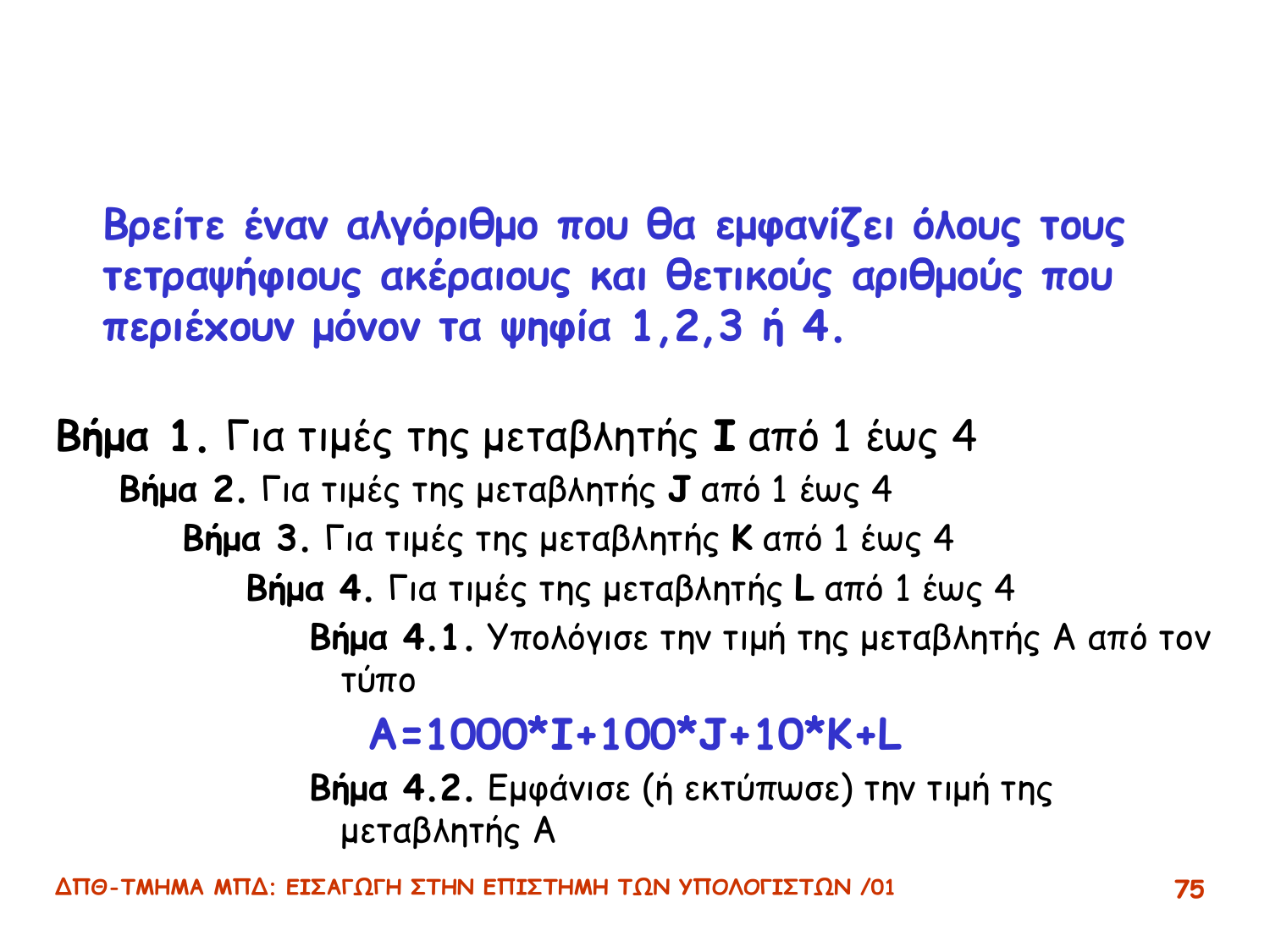

#
	Βρείτε έναν αλγόριθμο που θα εμφανίζει όλους τους τετραψήφιους ακέραιους και θετικούς αριθμούς που περιέχουν μόνον τα ψηφία 1,2,3 ή 4.
Βήμα 1. Για τιμές της μεταβλητής I από 1 έως 4
Βήμα 2. Για τιμές της μεταβλητής J από 1 έως 4
Βήμα 3. Για τιμές της μεταβλητής K από 1 έως 4
Βήμα 4. Για τιμές της μεταβλητής L από 1 έως 4
Βήμα 4.1. Υπολόγισε την τιμή της μεταβλητής Α από τον τύπο
Α=1000*I+100*J+10*K+L
Βήμα 4.2. Εμφάνισε (ή εκτύπωσε) την τιμή της μεταβλητής Α
ΔΠΘ-ΤΜΗΜΑ ΜΠΔ: ΕΙΣΑΓΩΓΗ ΣΤΗΝ ΕΠΙΣΤΗΜΗ ΤΩΝ ΥΠΟΛΟΓΙΣΤΩΝ /01
75